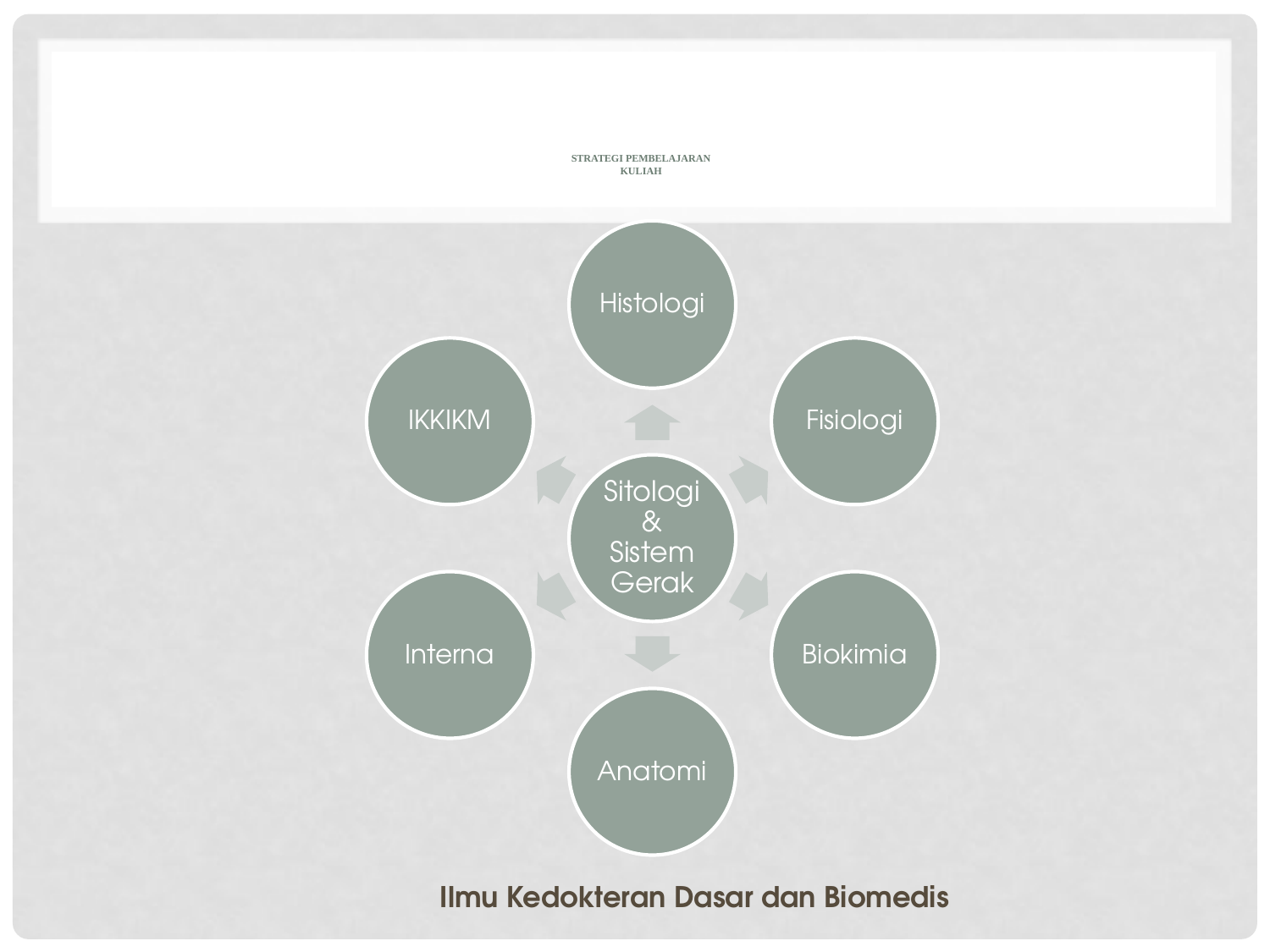

# Strategi Pembelajaran Kuliah
Sitologi & Sistem Gerak

Histologi

Fisiologi

Biokimia

Anatomi

Interna

IKKIKM
Ilmu Kedokteran Dasar dan Biomedis